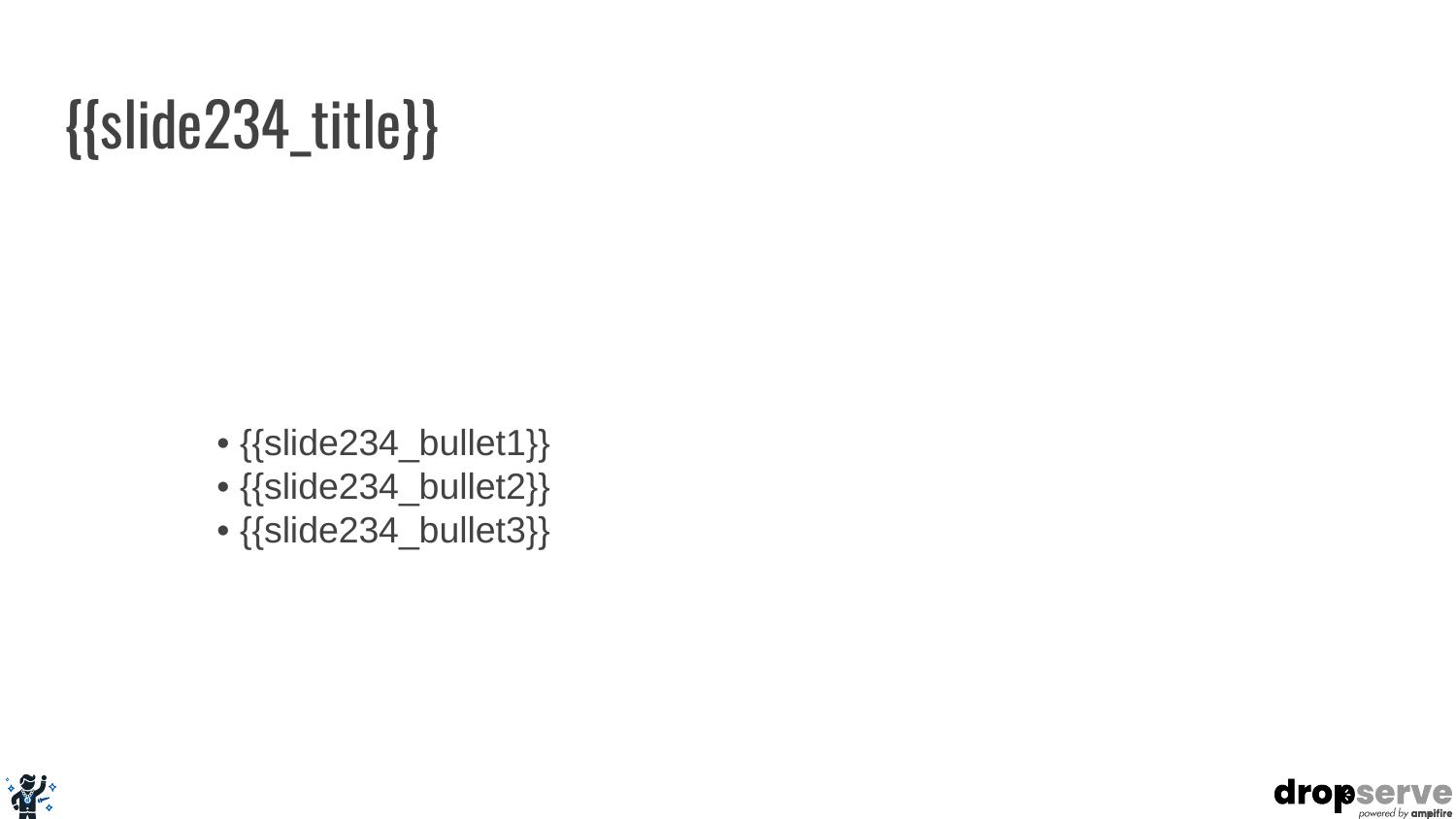

# {{slide234_title}}
• {{slide234_bullet1}}
• {{slide234_bullet2}}
• {{slide234_bullet3}}